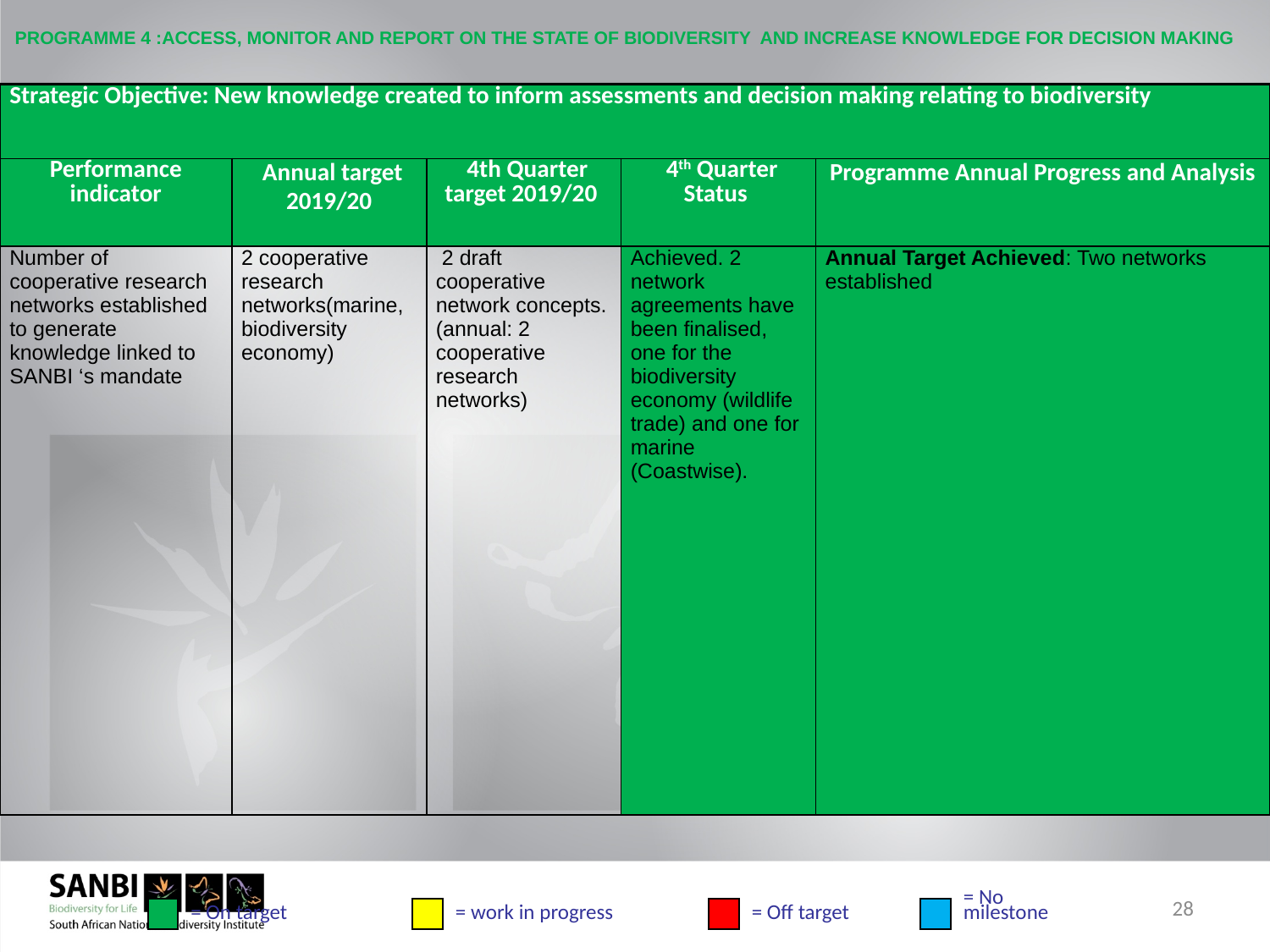

# PROGRAMME 4 :ACCESS, MONITOR AND REPORT ON THE STATE OF BIODIVERSITY  AND INCREASE KNOWLEDGE FOR DECISION MAKING

| Strategic Objective: New knowledge created to inform assessments and decision making relating to biodiversity |  |  |  |  |
| --- | --- | --- | --- | --- |
| Performance indicator | Annual target 2019/20 | 4th Quarter target 2019/20 | 4th Quarter Status | Programme Annual Progress and Analysis |
| Number of cooperative research networks established to generate knowledge linked to SANBI ‘s mandate | 2 cooperative research networks(marine, biodiversity economy) | 2 draft cooperative network concepts. (annual: 2 cooperative research networks) | Achieved. 2 network agreements have been finalised, one for the biodiversity economy (wildlife trade) and one for marine (Coastwise). | Annual Target Achieved: Two networks established |
28
= On target
= work in progress
= Off target

= No
milestone